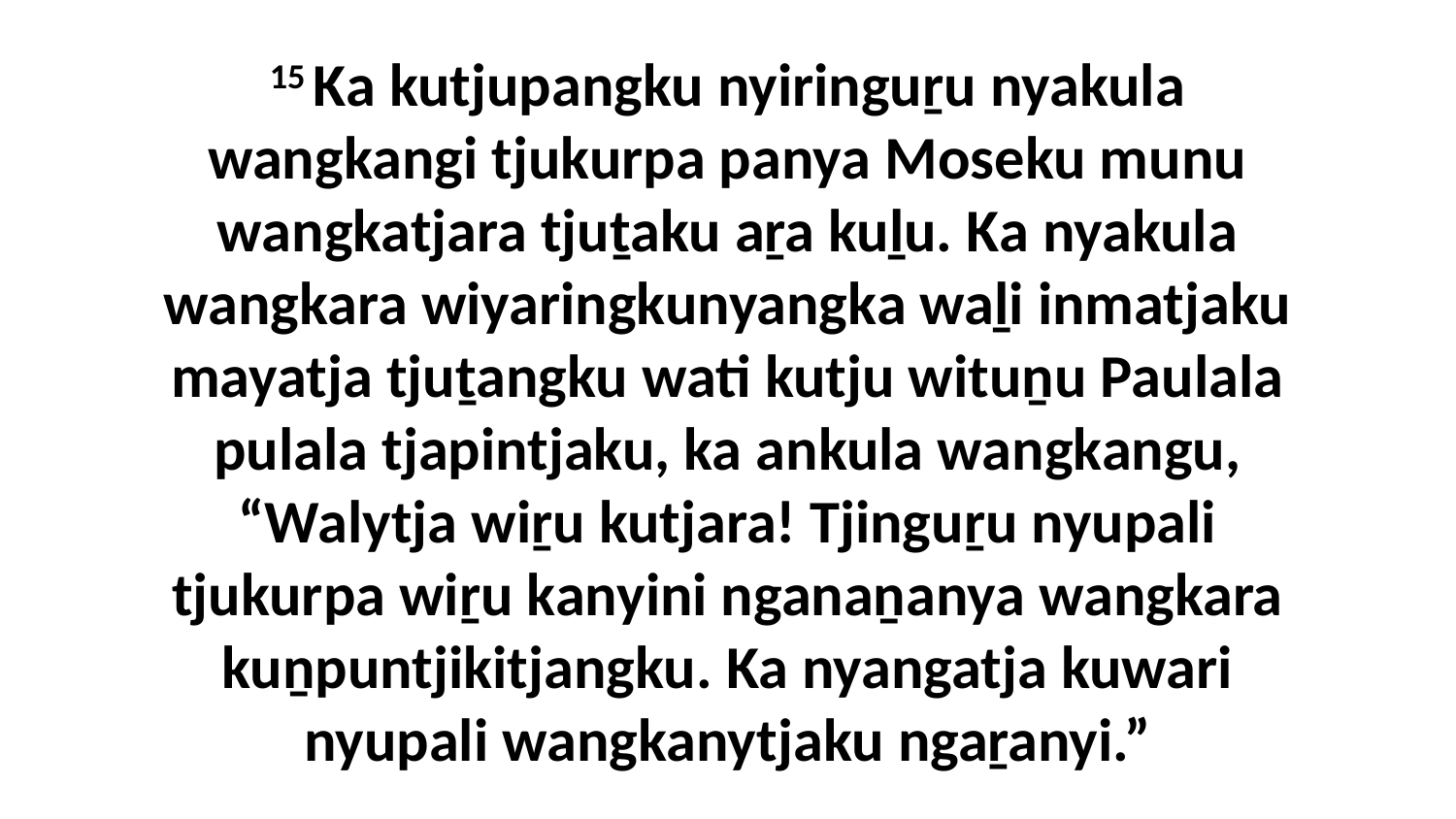

15 Ka kutjupangku nyiringuṟu nyakula wangkangi tjukurpa panya Moseku munu wangkatjara tjuṯaku aṟa kuḻu. Ka nyakula wangkara wiyaringkunyangka waḻi inmatjaku mayatja tjuṯangku wati kutju wituṉu Paulala pulala tjapintjaku, ka ankula wangkangu, “Walytja wiṟu kutjara! Tjinguṟu nyupali tjukurpa wiṟu kanyini nganaṉanya wangkara kuṉpuntjikitjangku. Ka nyangatja kuwari nyupali wangkanytjaku ngaṟanyi.”